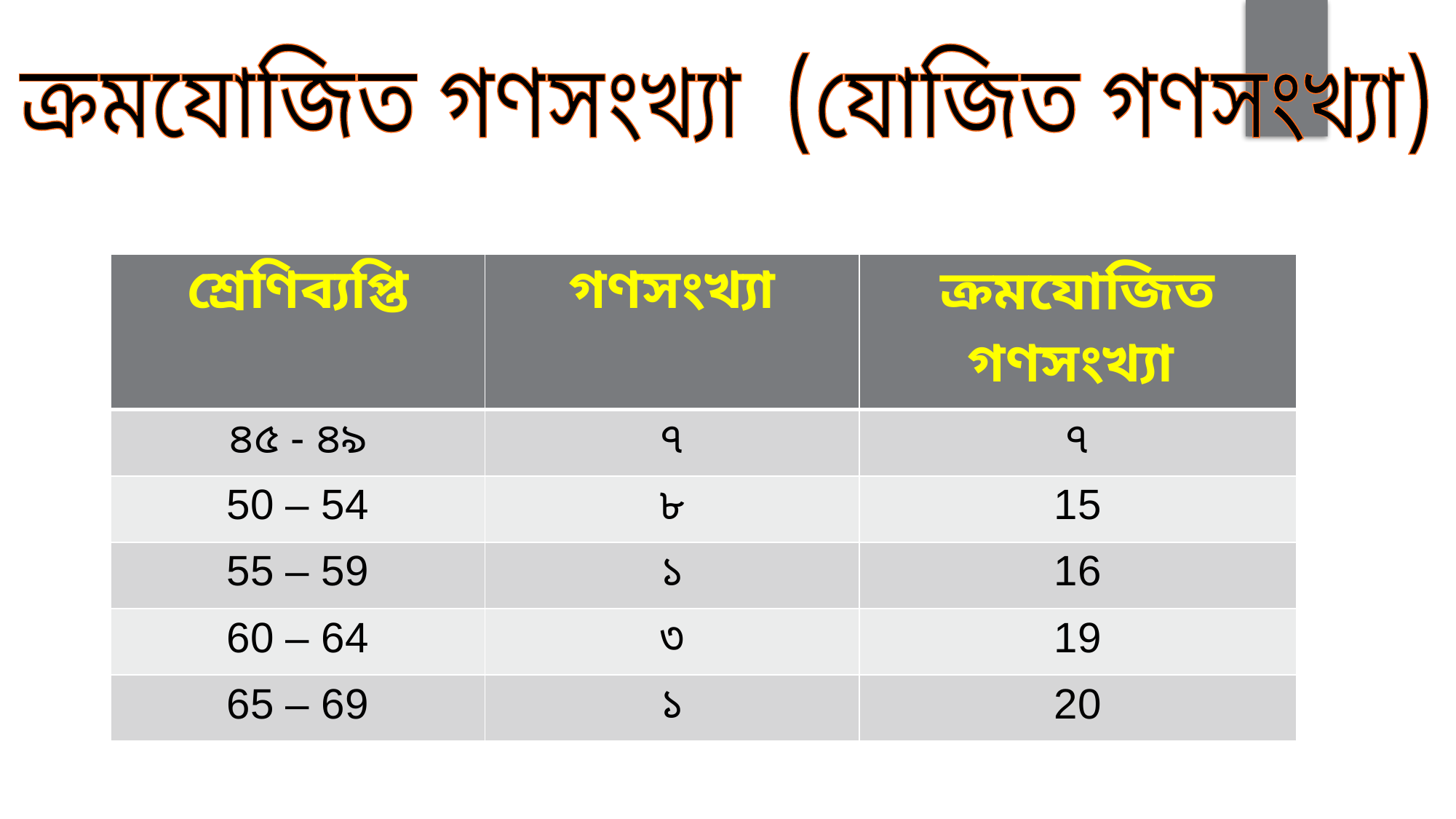

ক্রমযোজিত গণসংখ্যা  (যোজিত গণসংখ্যা)
| শ্রেণিব্যপ্তি | গণসংখ্যা | ক্রমযোজিত গণসংখ্যা |
| --- | --- | --- |
| ৪৫ - ৪৯ | ৭ | ৭ |
| 50 – 54 | ৮ | 15 |
| 55 – 59 | ১ | 16 |
| 60 – 64 | ৩ | 19 |
| 65 – 69 | ১ | 20 |